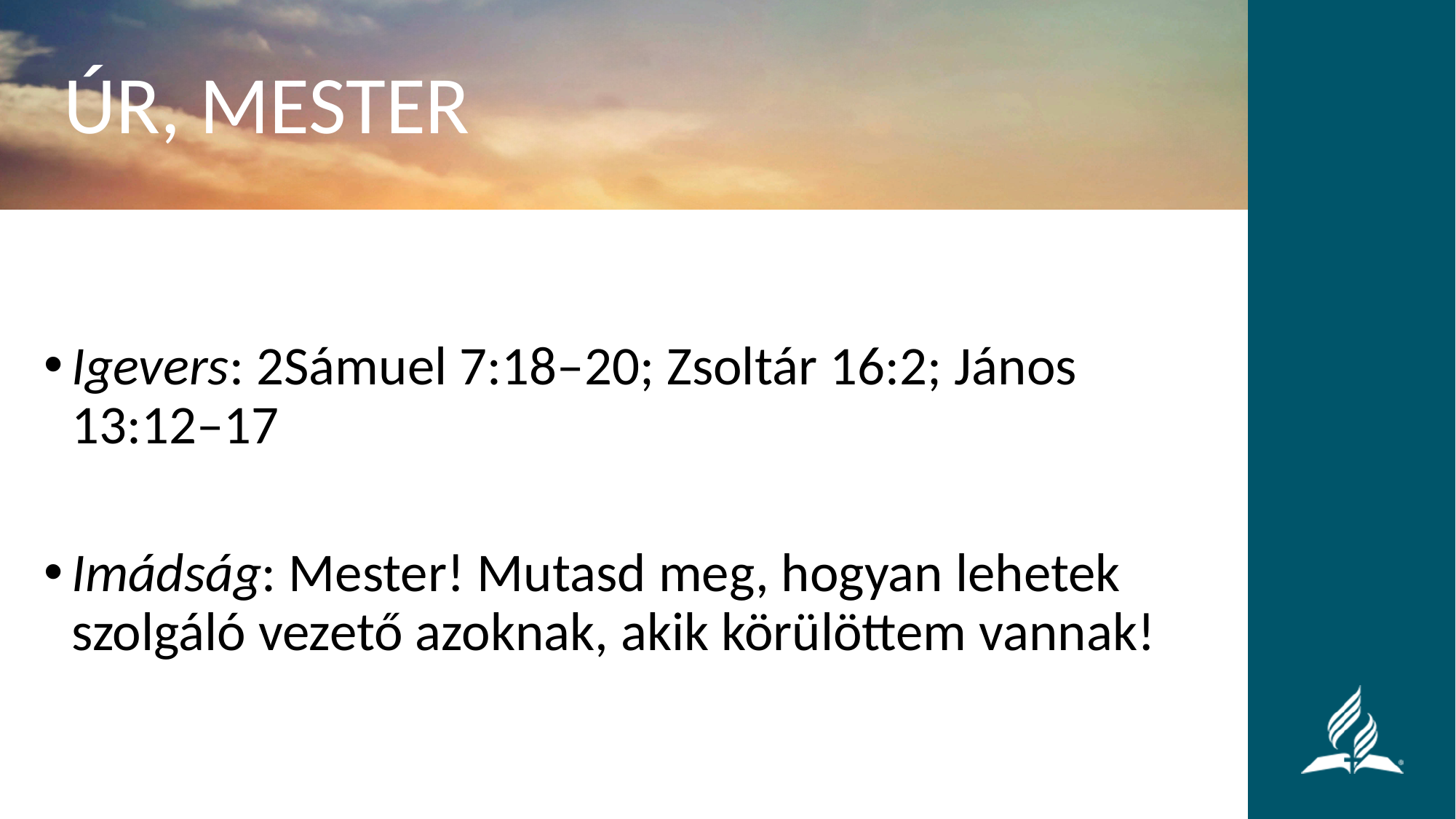

ÚR, MESTER

Igevers: 2Sámuel 7:18–20; Zsoltár 16:2; János 13:12–17

Imádság: Mester! Mutasd meg, hogyan lehetek szolgáló vezető azoknak, akik körülöttem vannak!